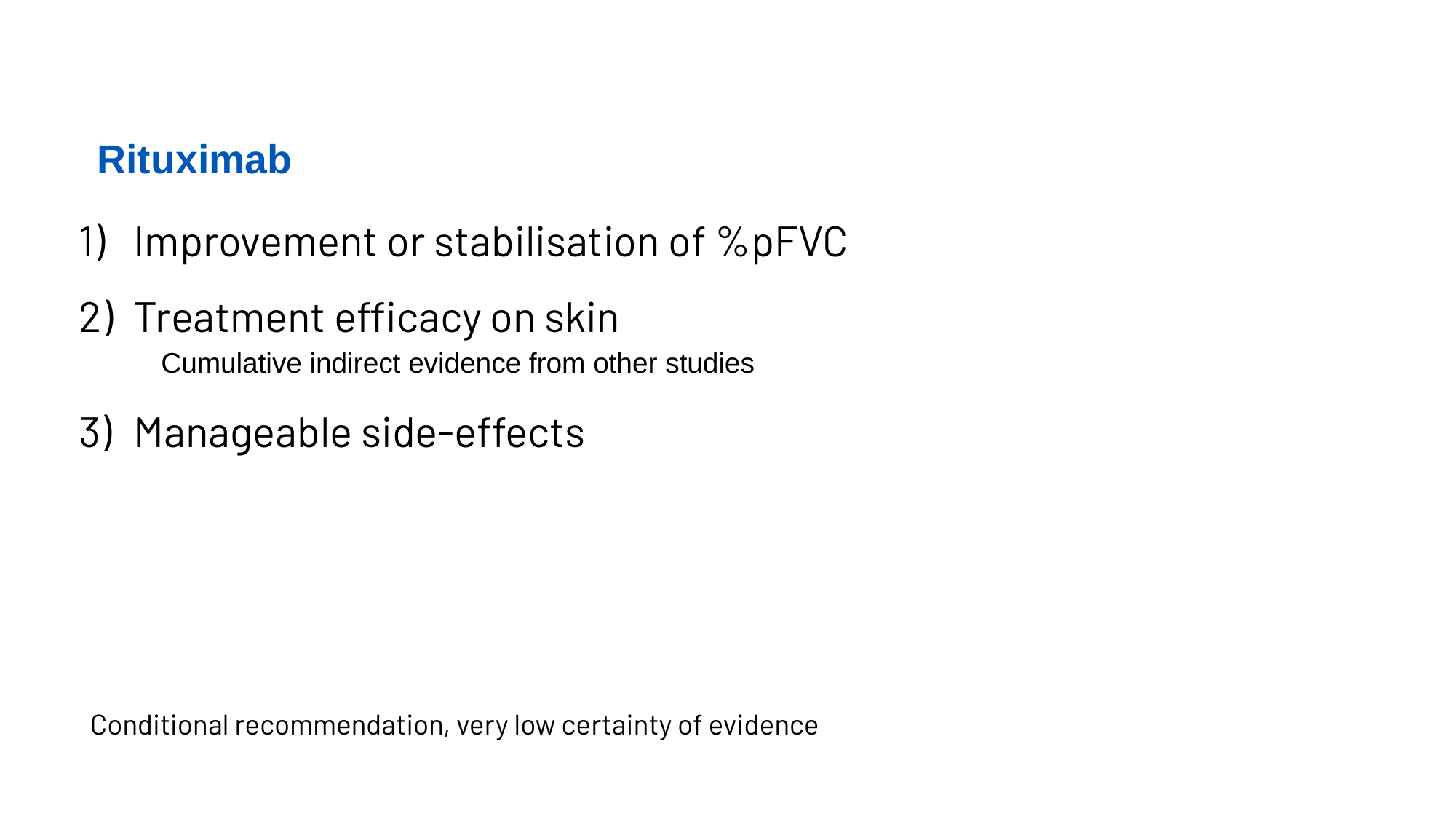

Rituximab
Improvement or stabilisation of %pFVC
Treatment efficacy on skin
Cumulative indirect evidence from other studies
Manageable side-effects
Conditional recommendation, very low certainty of evidence